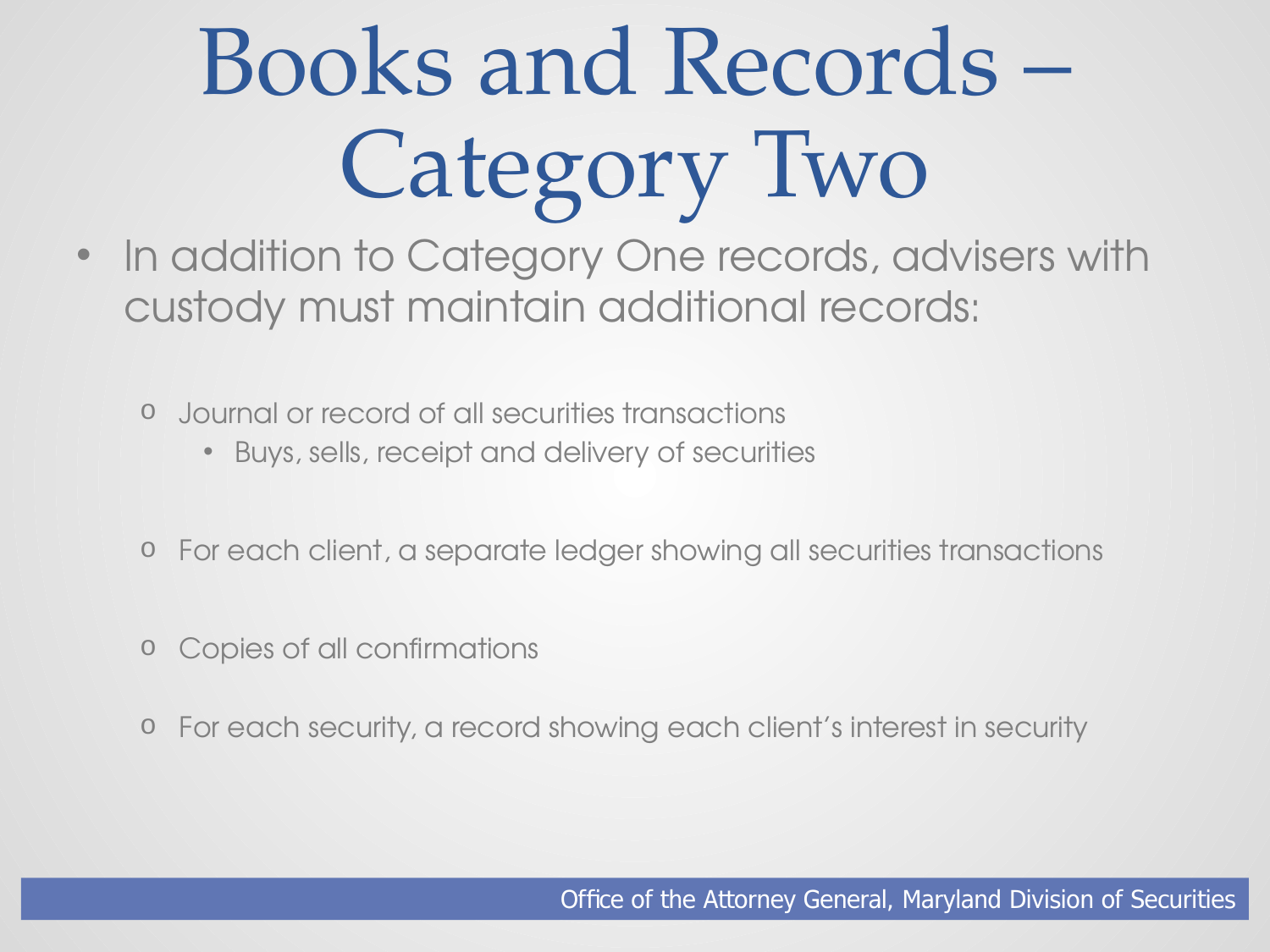

# Books and Records – Category Two
In addition to Category One records, advisers with custody must maintain additional records:

Journal or record of all securities transactions
Buys, sells, receipt and delivery of securities

For each client, a separate ledger showing all securities transactions

Copies of all confirmations

For each security, a record showing each client’s interest in security

Office of the Attorney General, Maryland Division of Securities
Footer Text
5/5/2016
17